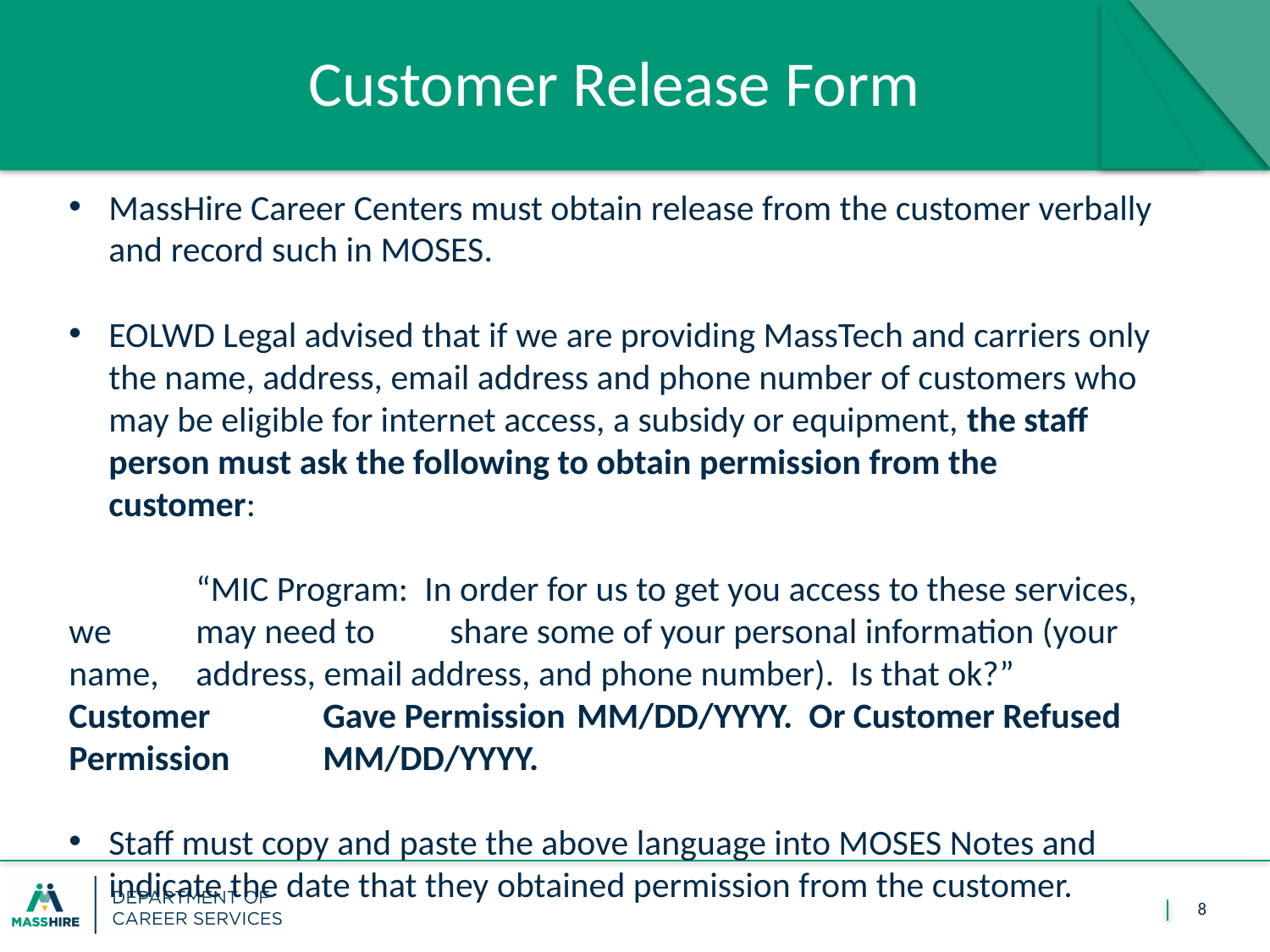

# Customer Release Form
MassHire Career Centers must obtain release from the customer verbally and record such in MOSES.

EOLWD Legal advised that if we are providing MassTech and carriers only the name, address, email address and phone number of customers who may be eligible for internet access, a subsidy or equipment, the staff person must ask the following to obtain permission from the customer:

	“MIC Program:  In order for us to get you access to these services, we 	may need to 	share some of your personal information (your name, 	address, email address, and phone number).  Is that ok?” Customer 	Gave Permission 	MM/DD/YYYY.  Or Customer Refused Permission 	MM/DD/YYYY.

Staff must copy and paste the above language into MOSES Notes and indicate the date that they obtained permission from the customer.
8